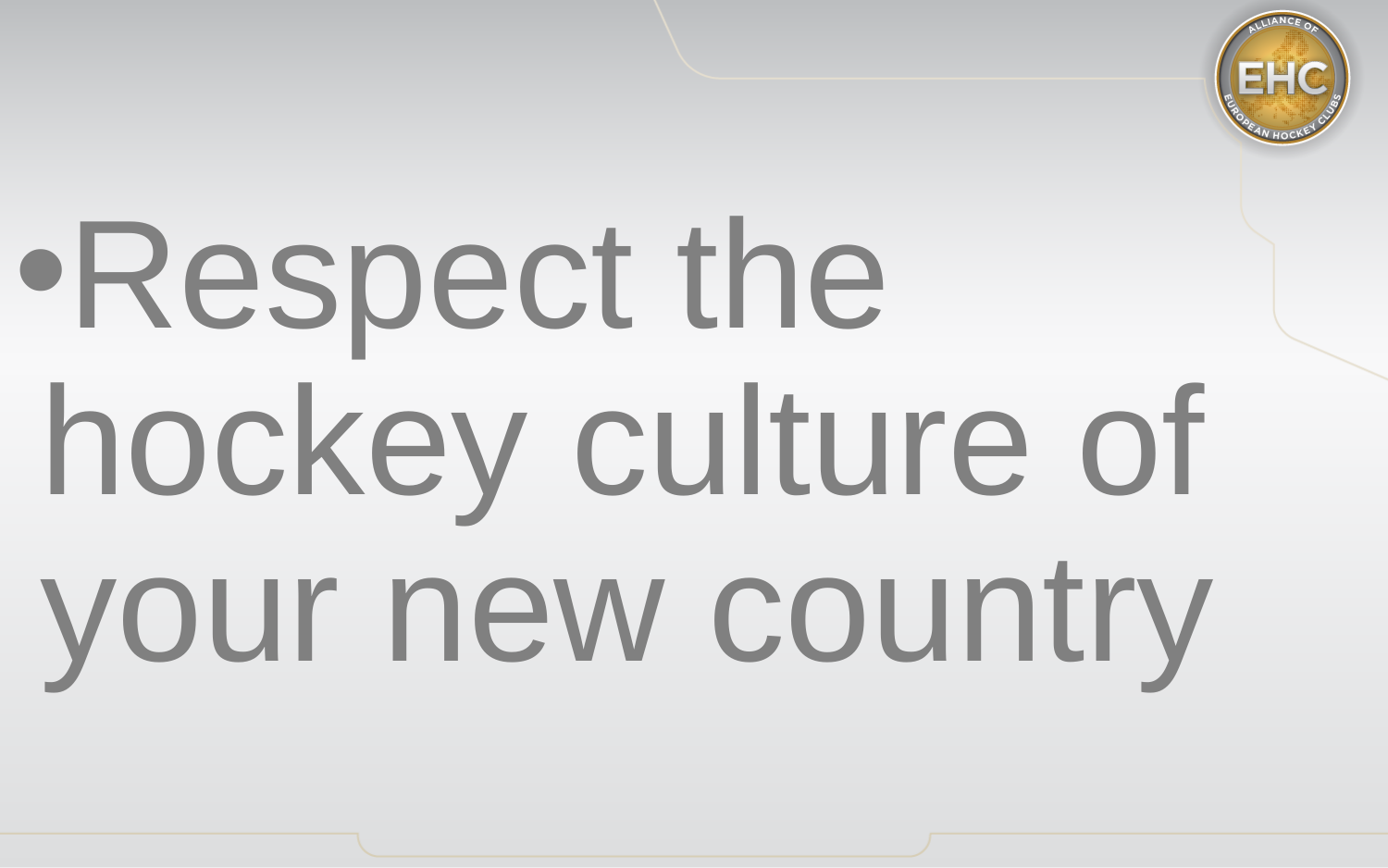

Respect the hockey culture of your new country